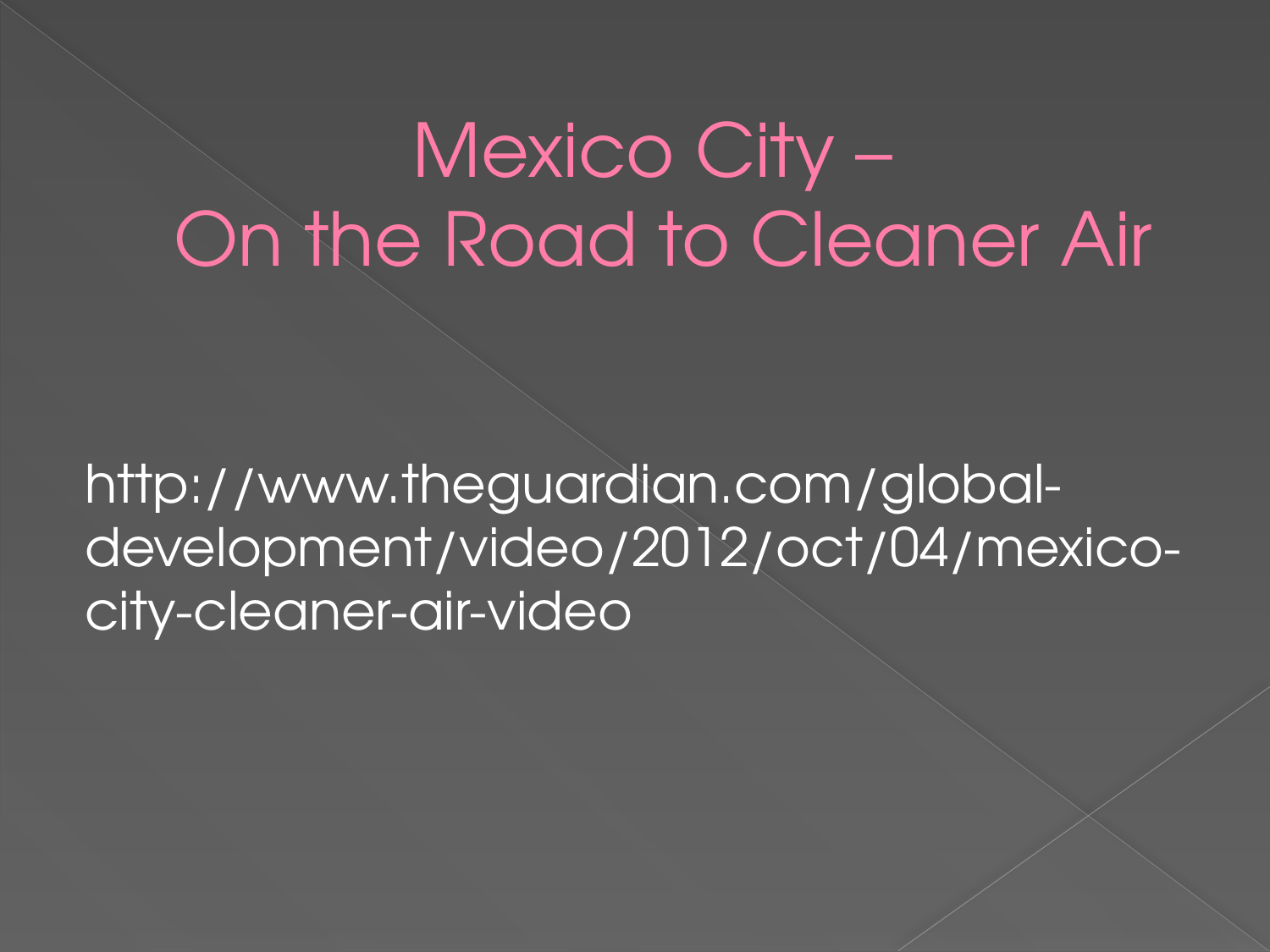

# Mexico City – On the Road to Cleaner Air
http://www.theguardian.com/global-development/video/2012/oct/04/mexico-city-cleaner-air-video